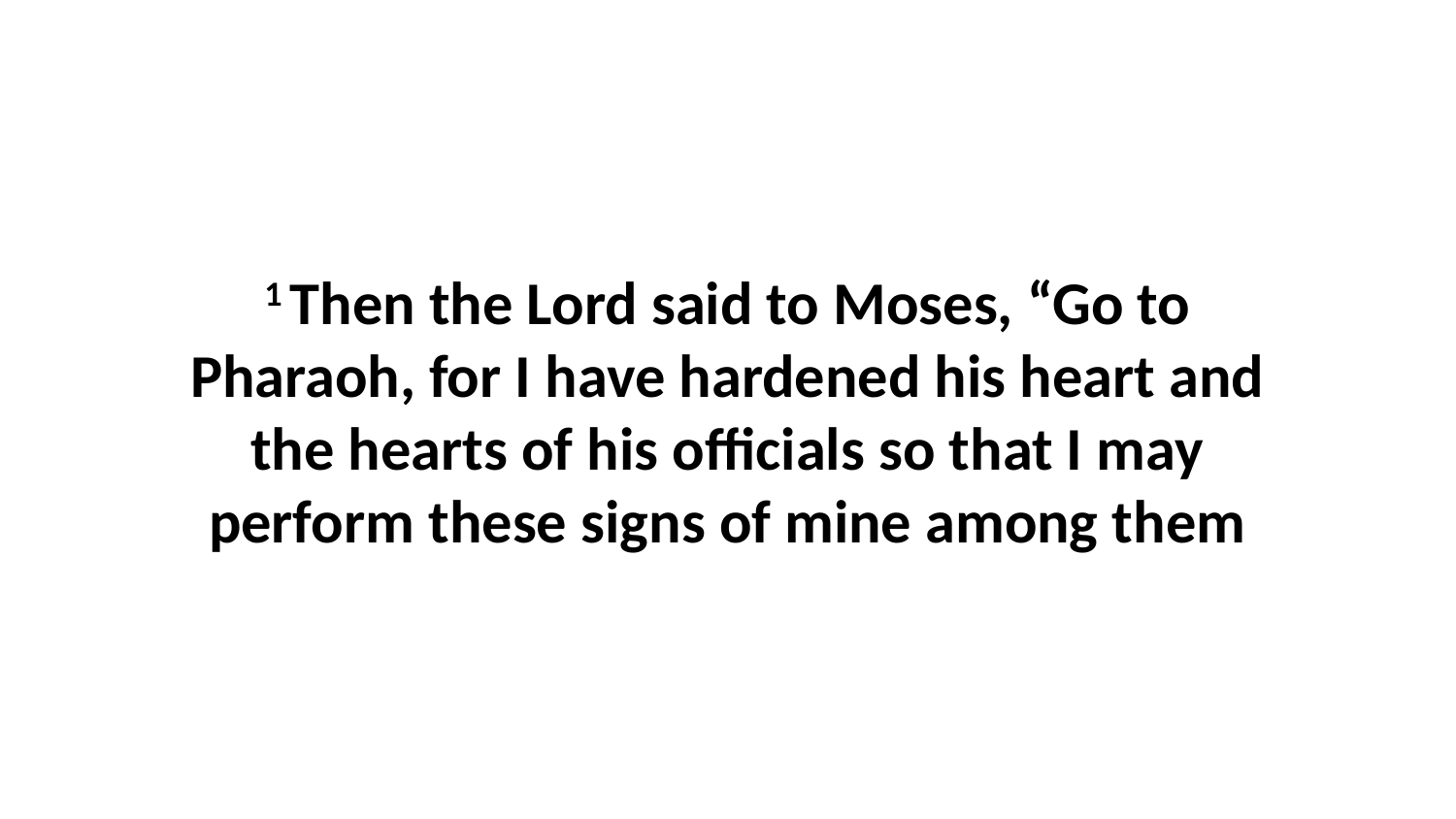

1 Then the Lord said to Moses, “Go to Pharaoh, for I have hardened his heart and the hearts of his officials so that I may perform these signs of mine among them